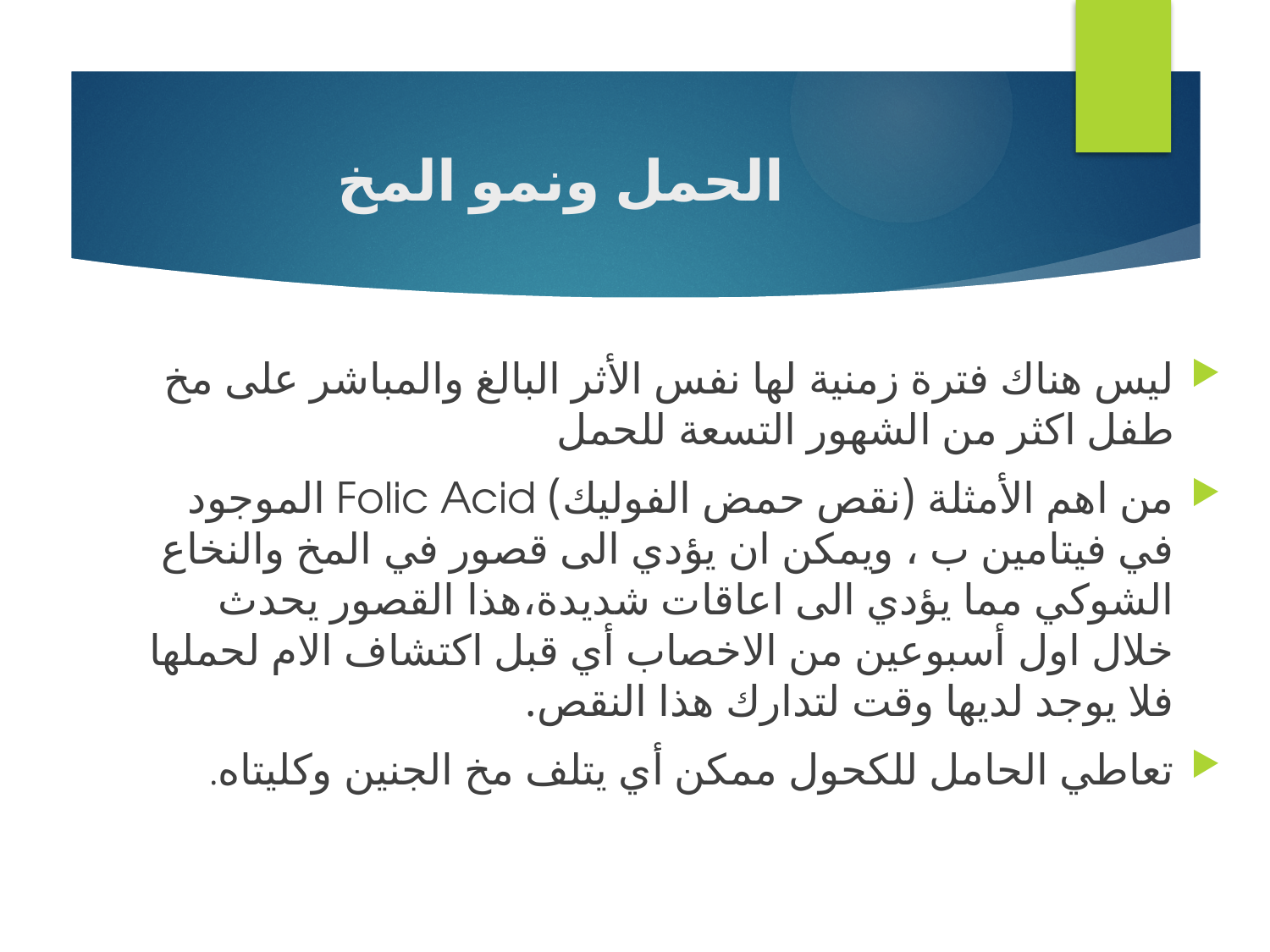

# الحمل ونمو المخ
ليس هناك فترة زمنية لها نفس الأثر البالغ والمباشر على مخ طفل اكثر من الشهور التسعة للحمل
من اهم الأمثلة (نقص حمض الفوليك) Folic Acid الموجود في فيتامين ب ، ويمكن ان يؤدي الى قصور في المخ والنخاع الشوكي مما يؤدي الى اعاقات شديدة،هذا القصور يحدث خلال اول أسبوعين من الاخصاب أي قبل اكتشاف الام لحملها فلا يوجد لديها وقت لتدارك هذا النقص.
تعاطي الحامل للكحول ممكن أي يتلف مخ الجنين وكليتاه.